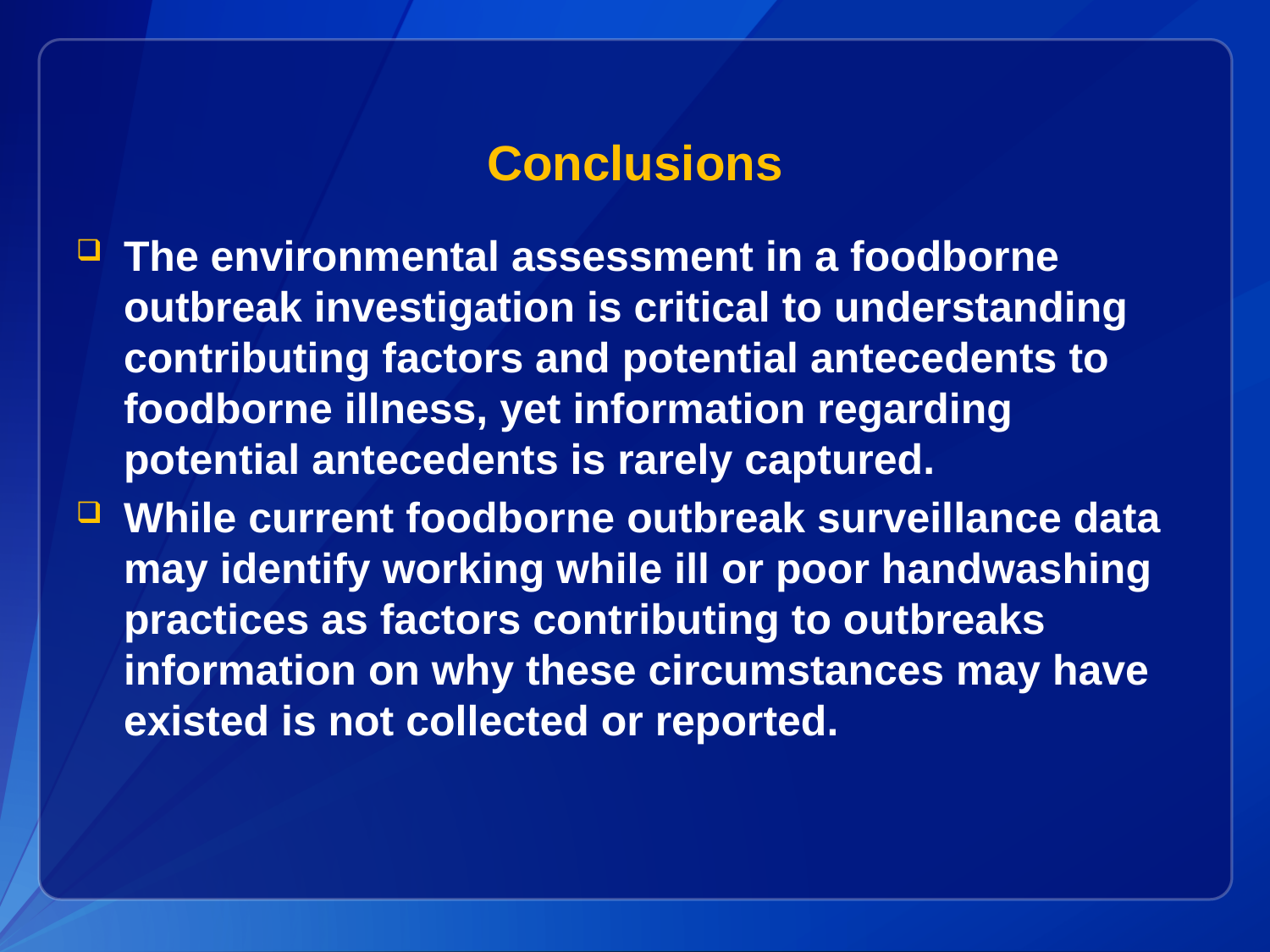

# Conclusions
The environmental assessment in a foodborne outbreak investigation is critical to understanding contributing factors and potential antecedents to foodborne illness, yet information regarding potential antecedents is rarely captured.
While current foodborne outbreak surveillance data may identify working while ill or poor handwashing practices as factors contributing to outbreaks information on why these circumstances may have existed is not collected or reported.